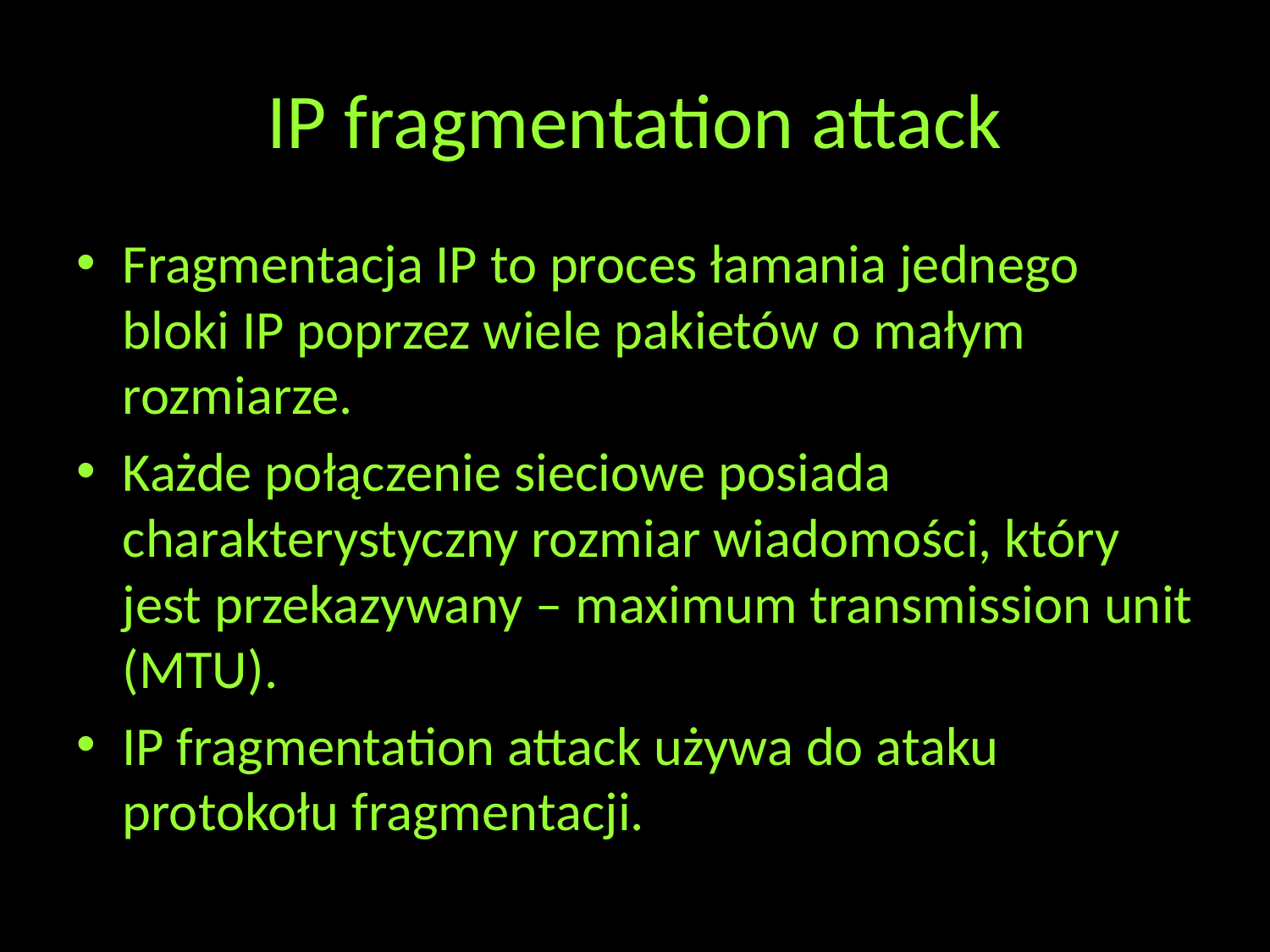

# IP fragmentation attack
Fragmentacja IP to proces łamania jednego bloki IP poprzez wiele pakietów o małym rozmiarze.
Każde połączenie sieciowe posiada charakterystyczny rozmiar wiadomości, który jest przekazywany – maximum transmission unit (MTU).
IP fragmentation attack używa do ataku protokołu fragmentacji.